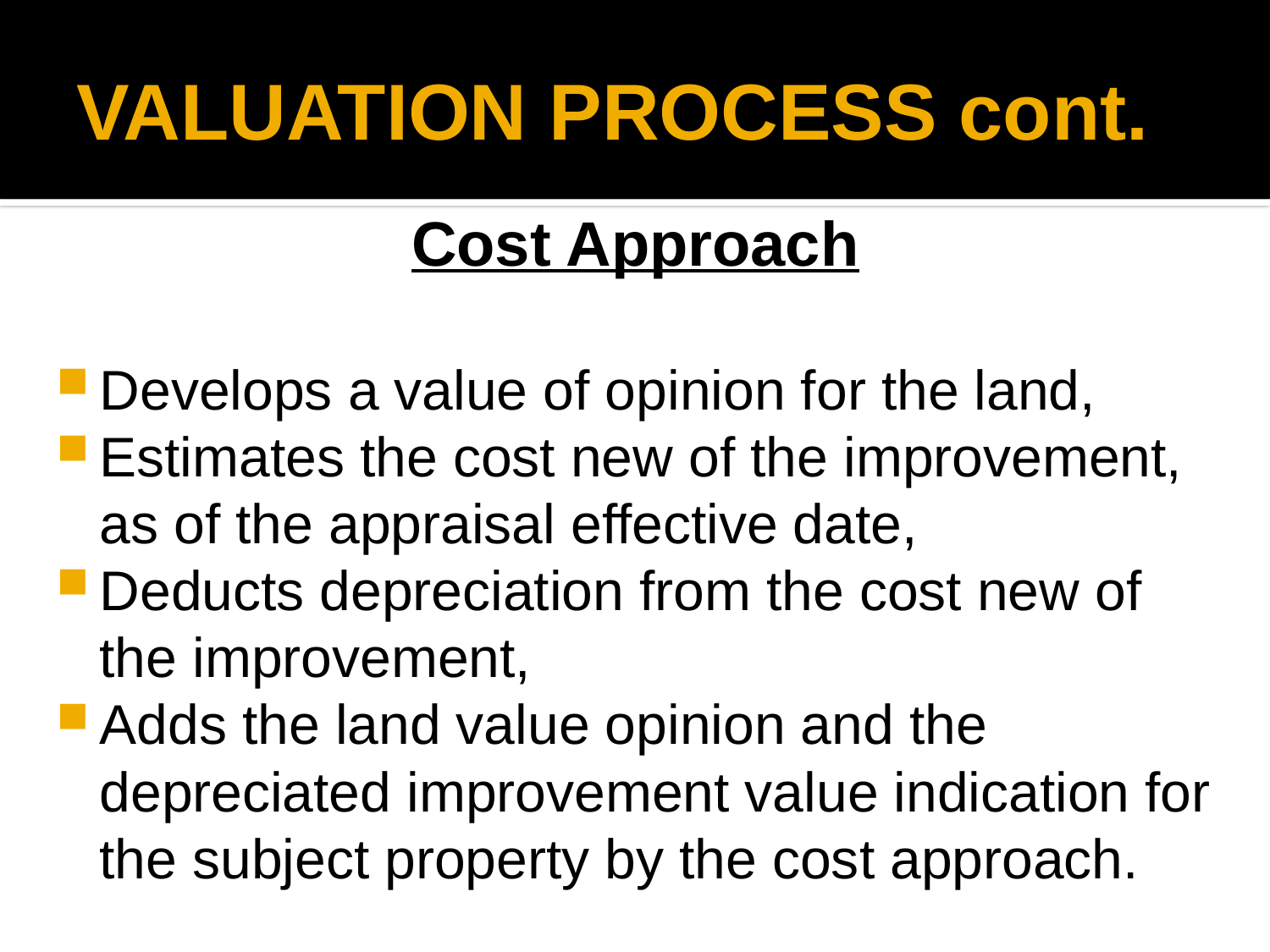

# VALUATION PROCESS cont.
Cost Approach

Develops a value of opinion for the land,
Estimates the cost new of the improvement, as of the appraisal effective date,
Deducts depreciation from the cost new of the improvement,
Adds the land value opinion and the depreciated improvement value indication for the subject property by the cost approach.